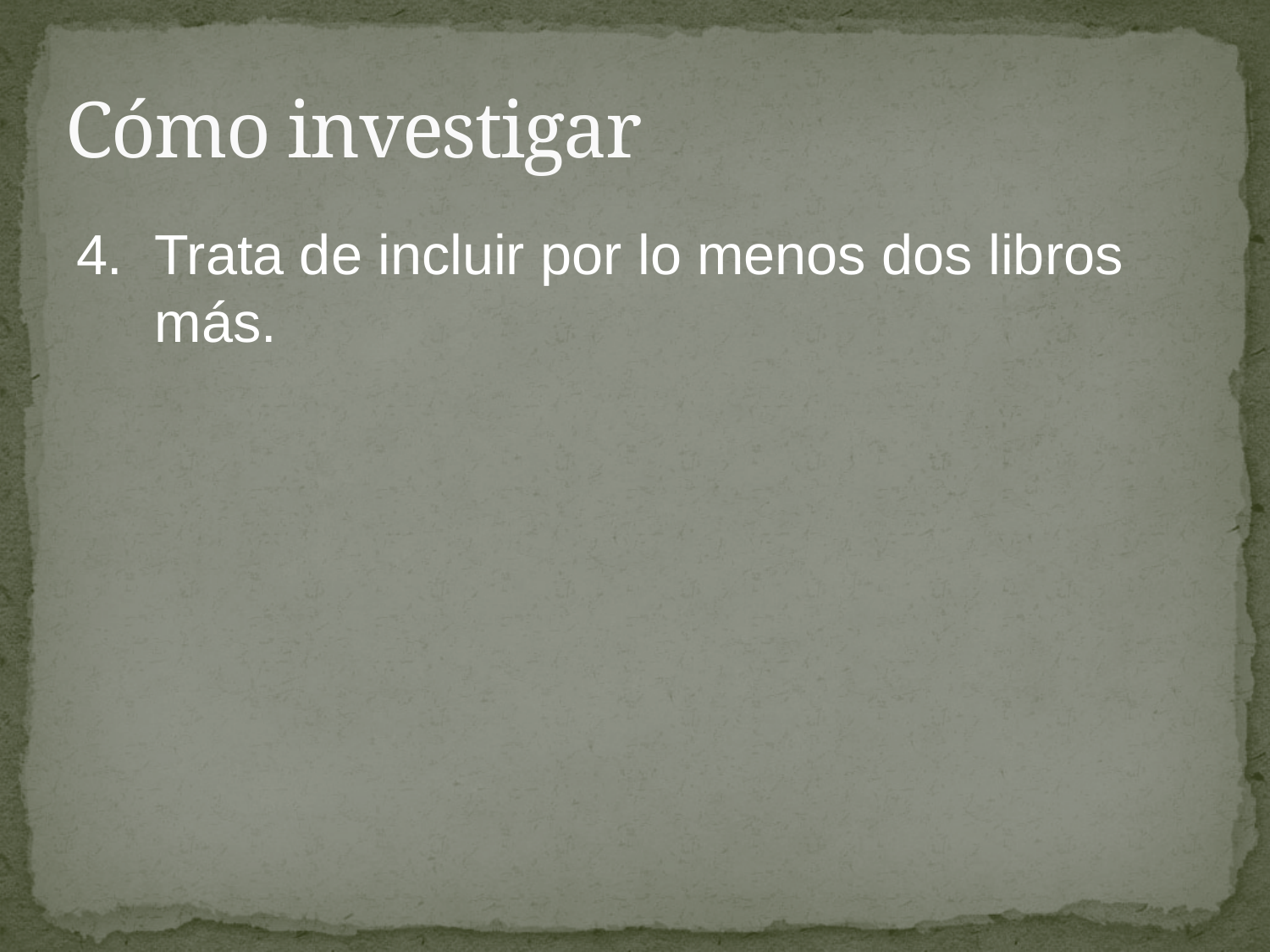

# Cómo investigar
4.	Trata de incluir por lo menos dos libros más.